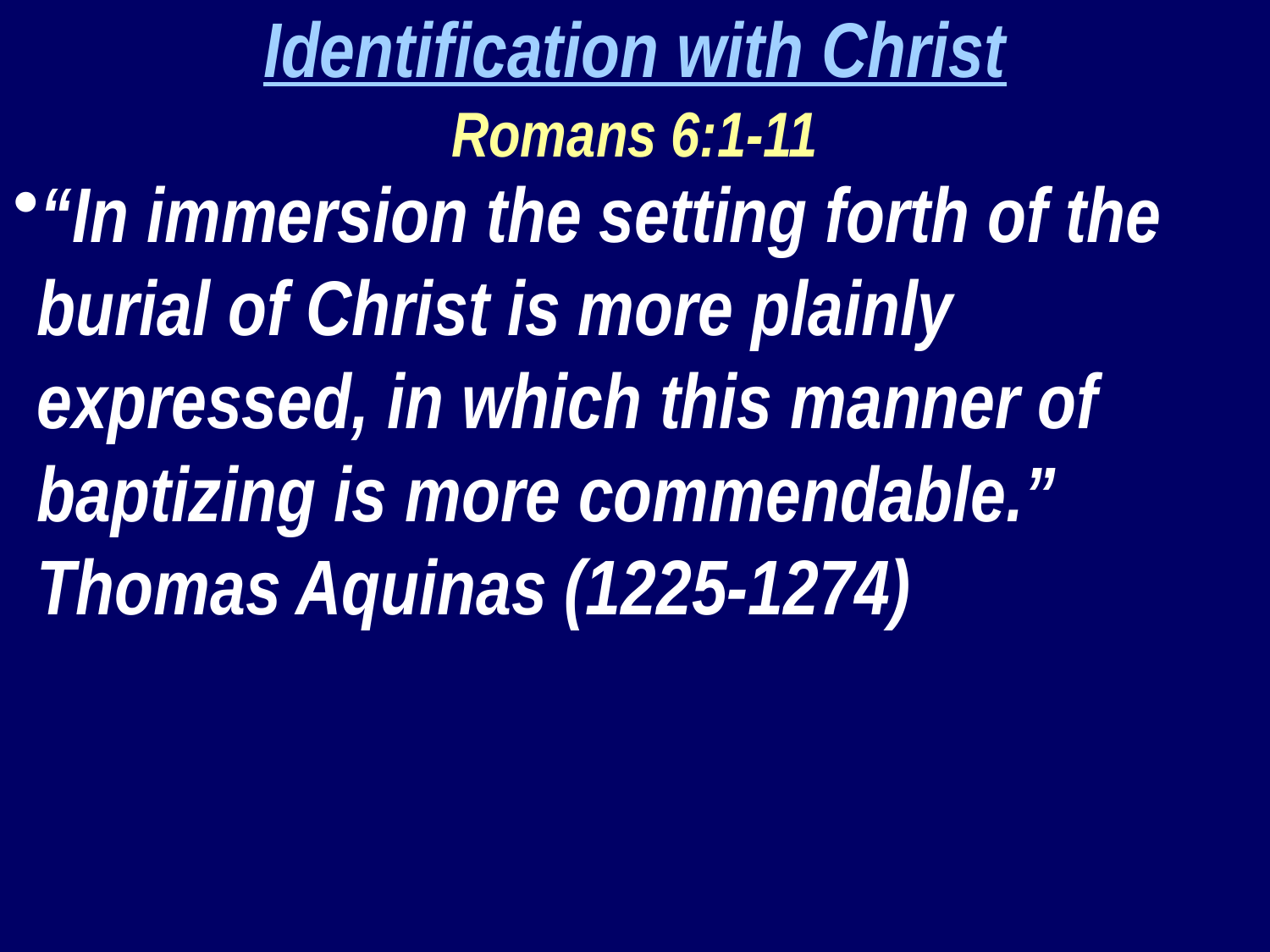

Identification with Christ
Romans 6:1-11
“In immersion the setting forth of the burial of Christ is more plainly expressed, in which this manner of baptizing is more commendable.” Thomas Aquinas (1225-1274)